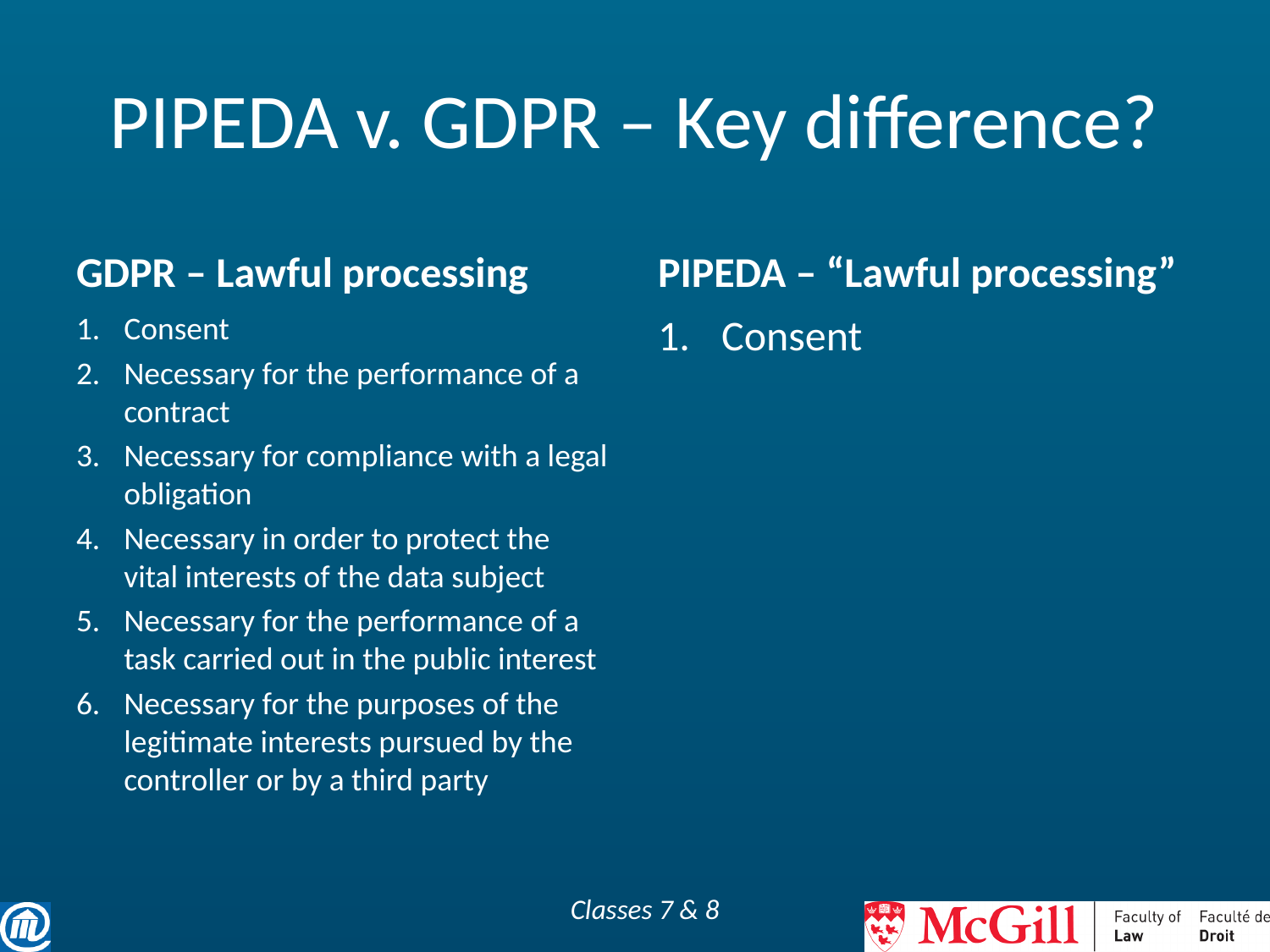

# PIPEDA v. GDPR – Key difference?
GDPR – Lawful processing
PIPEDA – “Lawful processing”
Consent
Necessary for the performance of a contract
Necessary for compliance with a legal obligation
Necessary in order to protect the vital interests of the data subject
Necessary for the performance of a task carried out in the public interest
Necessary for the purposes of the legitimate interests pursued by the controller or by a third party
Consent
Classes 7 & 8